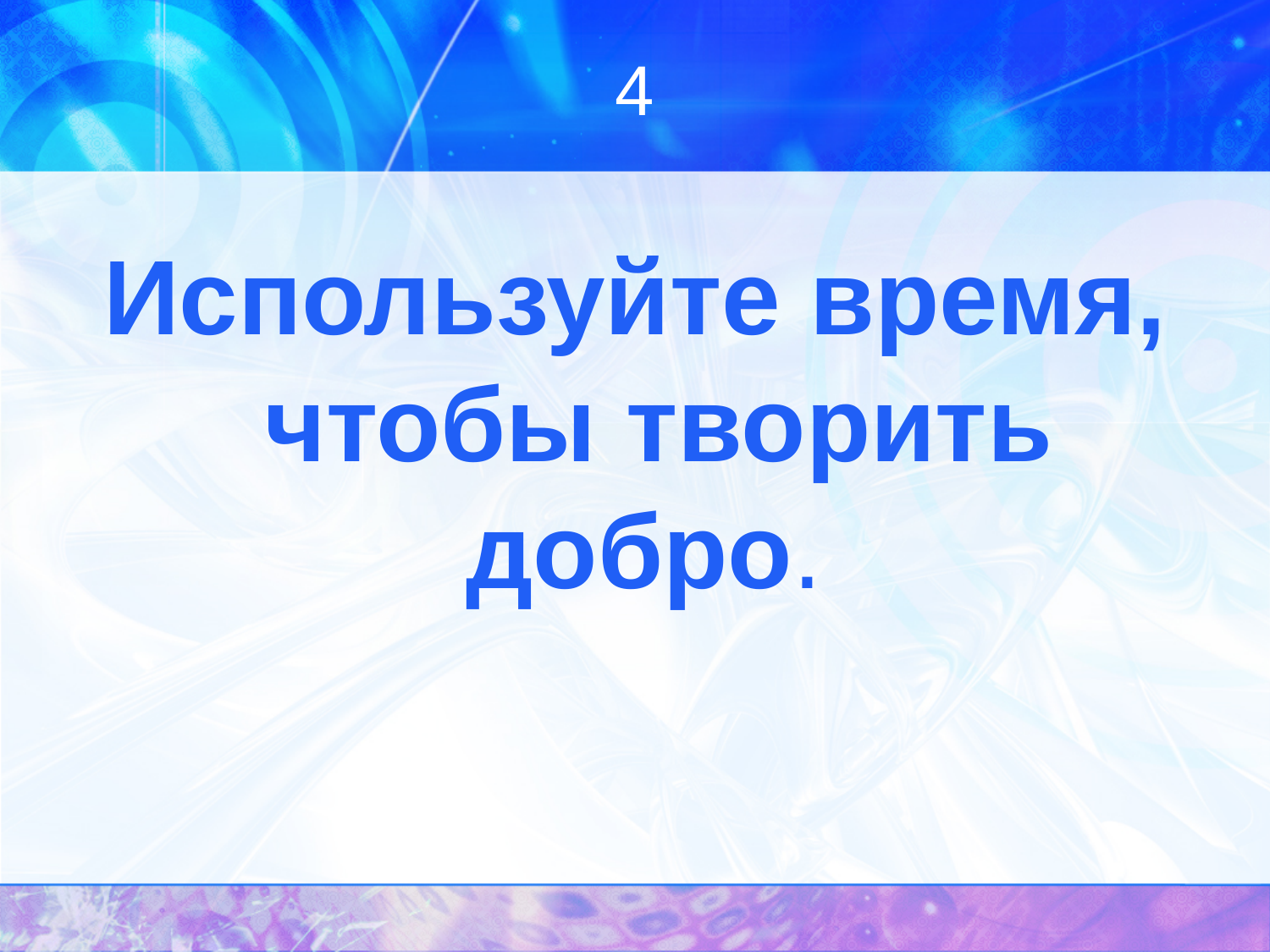

# 4
Используйте время, чтобы творить добро.